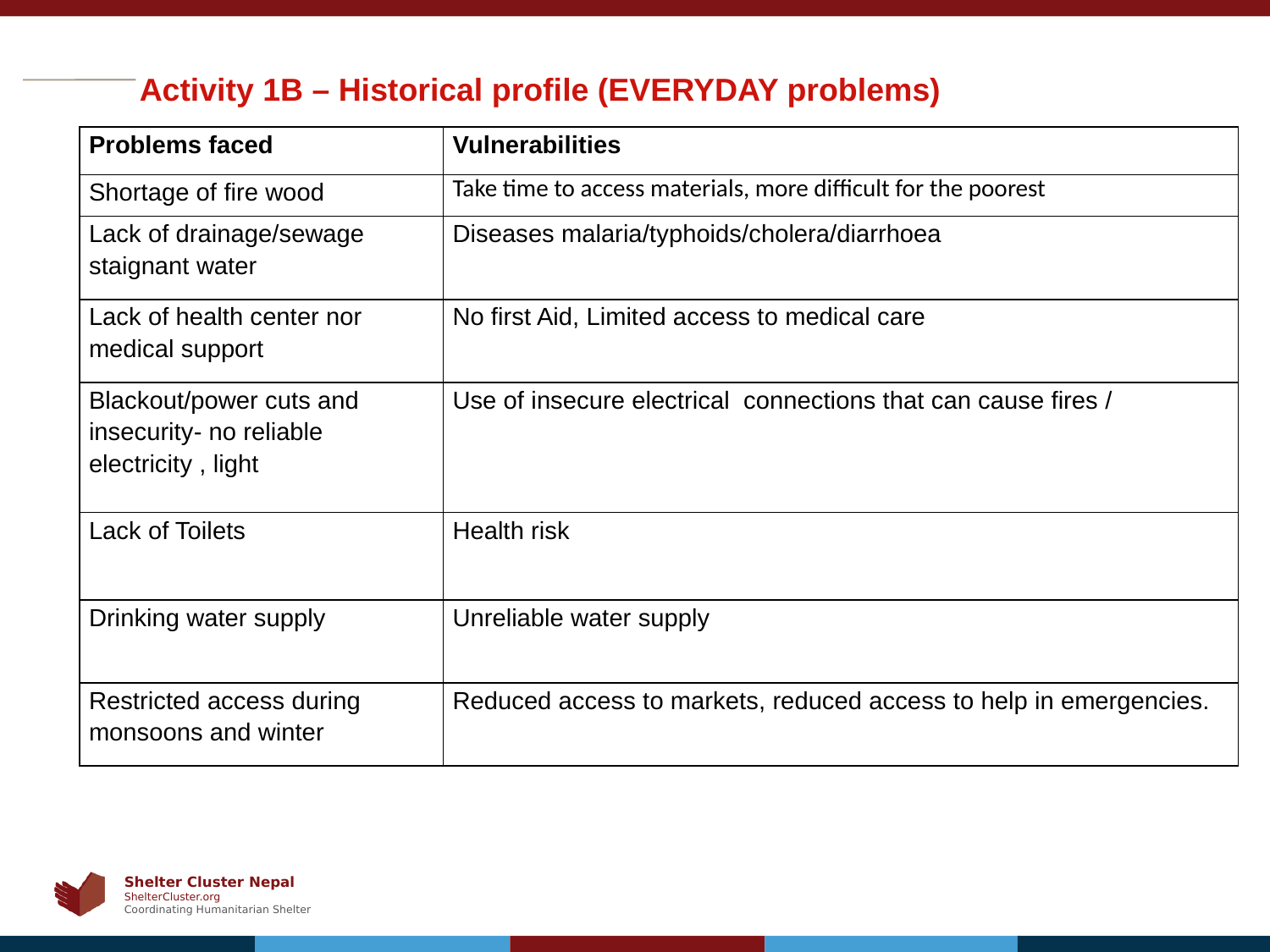

Activity 1B – Historical profile (EVERYDAY problems)

| Problems faced | Vulnerabilities |
| --- | --- |
| Shortage of fire wood | Take time to access materials, more difficult for the poorest |
| Lack of drainage/sewage staignant water | Diseases malaria/typhoids/cholera/diarrhoea |
| Lack of health center nor medical support | No first Aid, Limited access to medical care |
| Blackout/power cuts and insecurity- no reliable electricity , light | Use of insecure electrical connections that can cause fires / |
| Lack of Toilets | Health risk |
| Drinking water supply | Unreliable water supply |
| Restricted access during monsoons and winter | Reduced access to markets, reduced access to help in emergencies. |